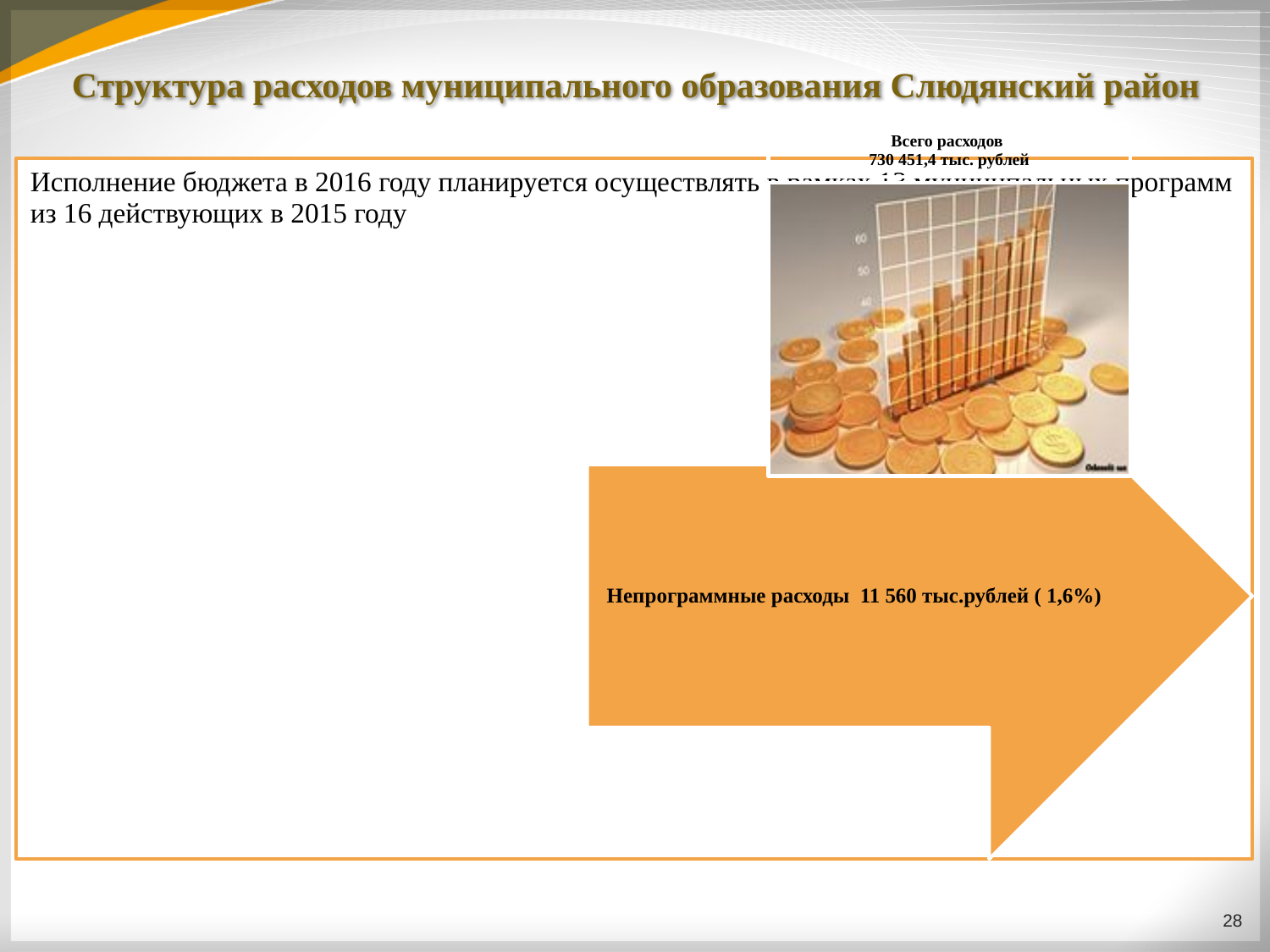

# Структура расходов муниципального образования Слюдянский район
Всего расходов
730 451,4 тыс. рублей
 Программные расходы составляют 718 891,3 тыс.рублей ( 98,4%)
 Непрограммные расходы  11 560 тыс.рублей ( 1,6%)
.
28